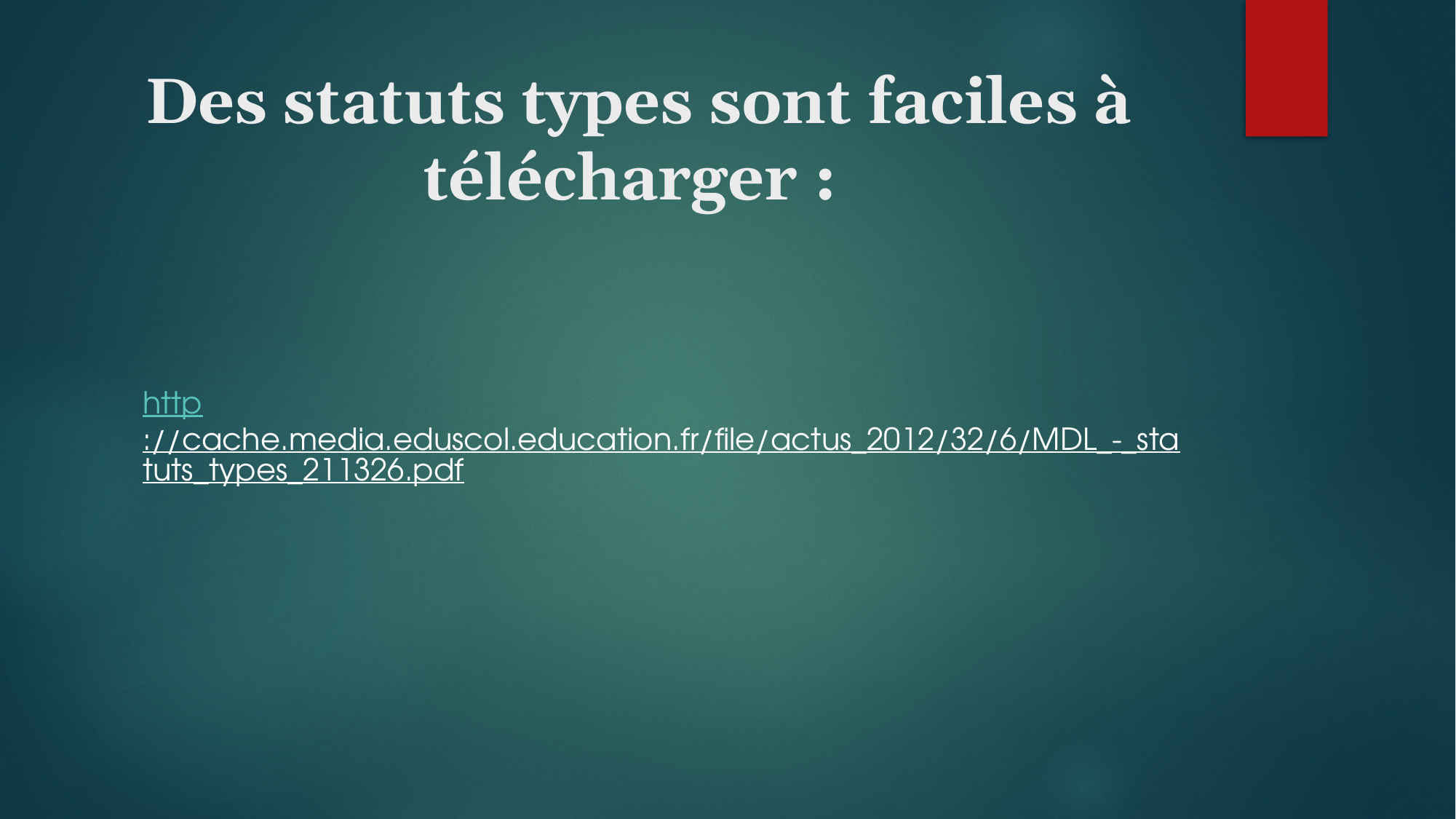

# Des statuts types sont faciles à télécharger :

http://cache.media.eduscol.education.fr/file/actus_2012/32/6/MDL_-_statuts_types_211326.pdf